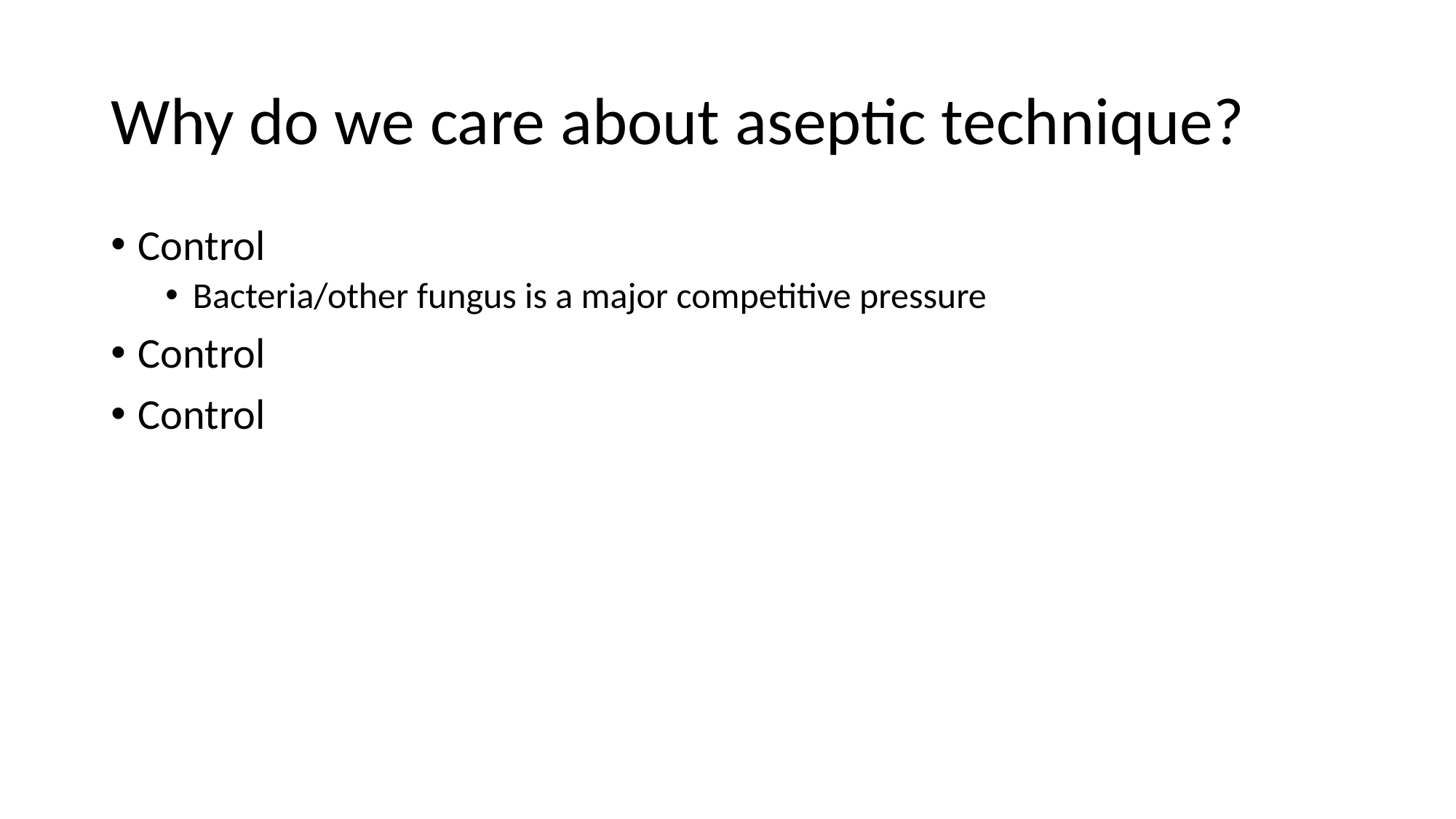

# Why do we care about aseptic technique?
Control
Bacteria/other fungus is a major competitive pressure
Control
Control